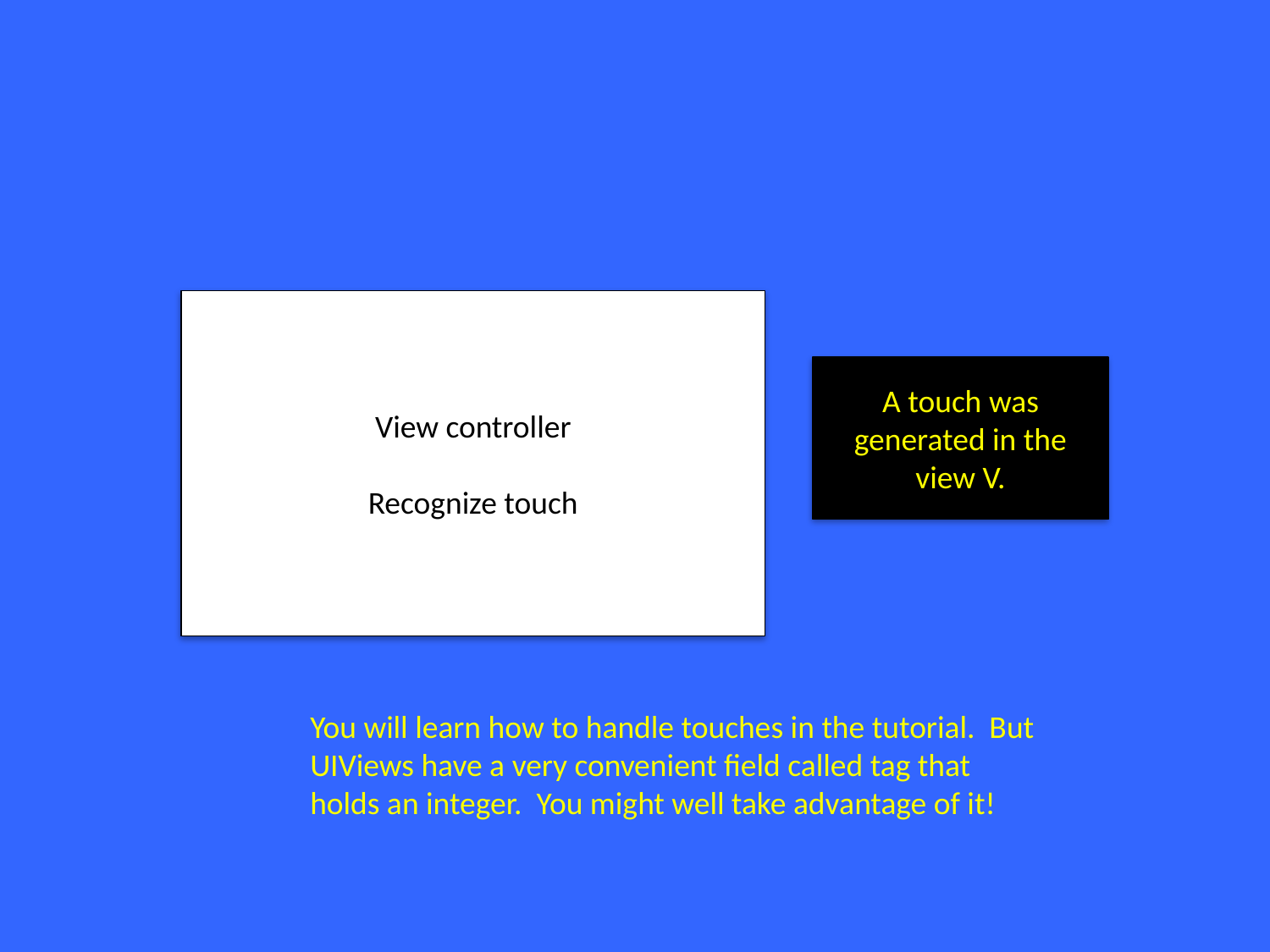

View controller

Recognize touch
A touch was generated in the view V.
You will learn how to handle touches in the tutorial.  But UIViews have a very convenient field called tag that holds an integer.  You might well take advantage of it!